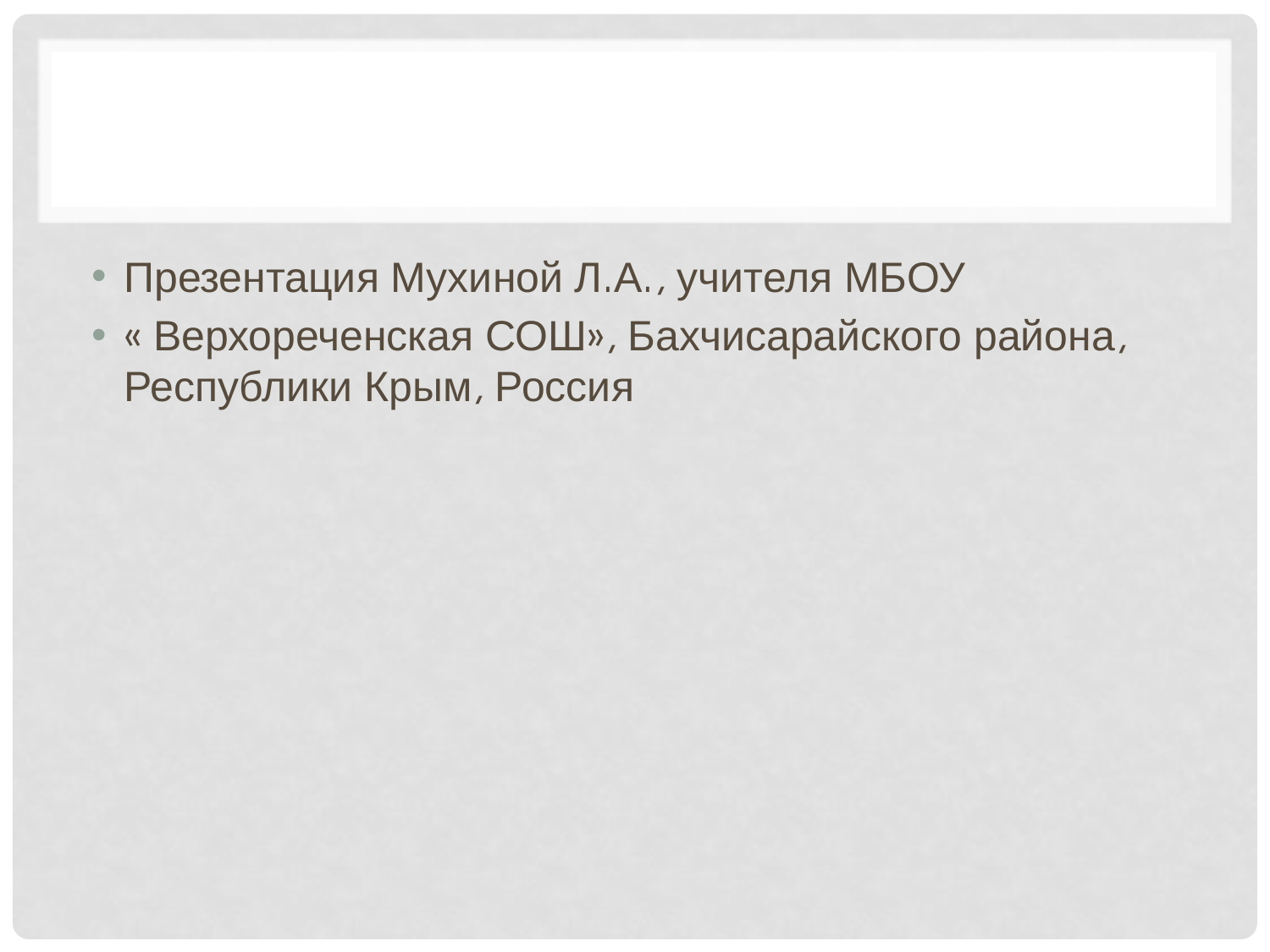

#
Презентация Мухиной Л.А., учителя МБОУ
« Верхореченская СОШ», Бахчисарайского района, Республики Крым, Россия